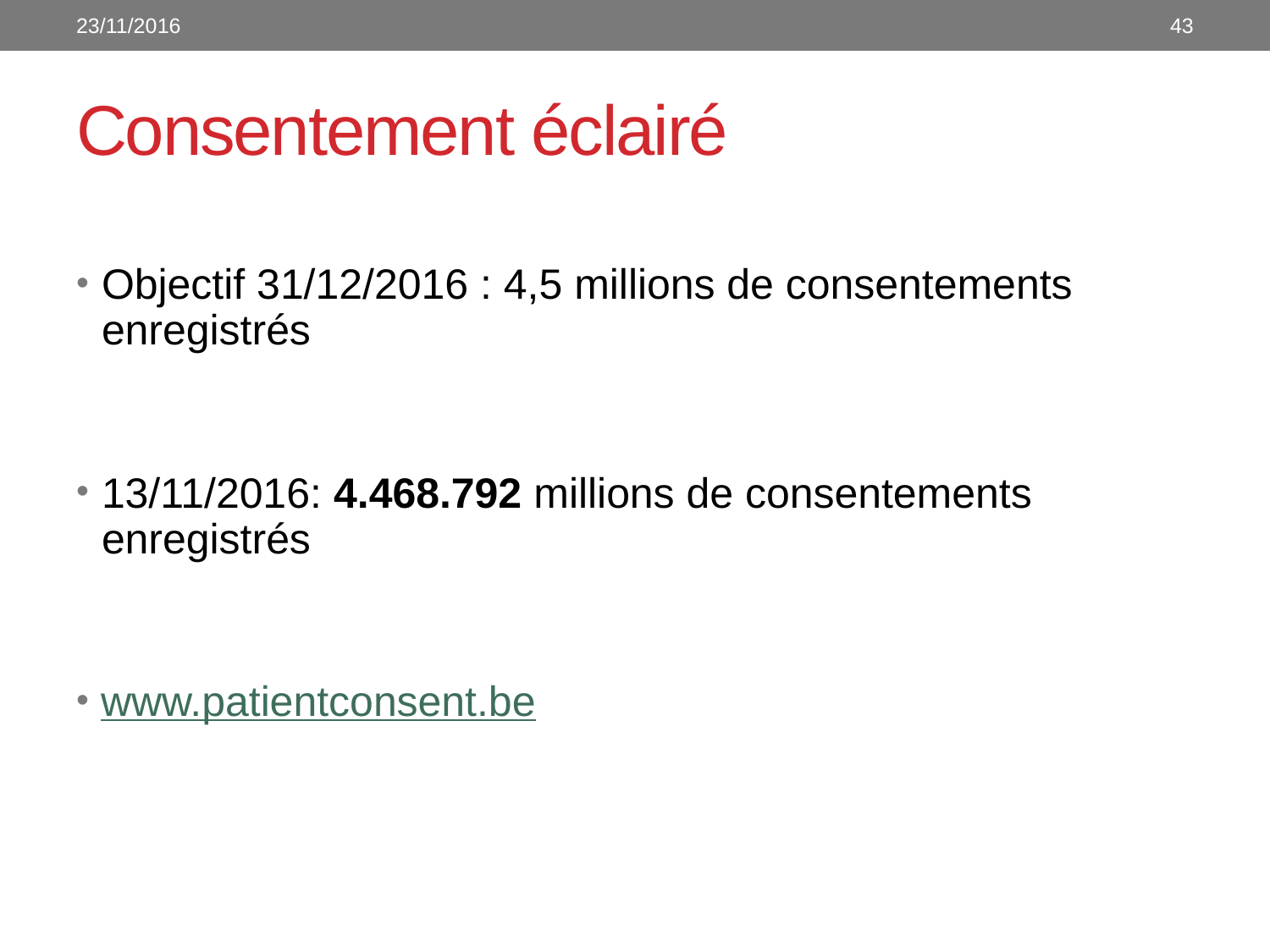

23/11/2016
43
# Consentement éclairé

Objectif 31/12/2016 : 4,5 millions de consentements enregistrés

13/11/2016: 4.468.792 millions de consentements enregistrés

www.patientconsent.be